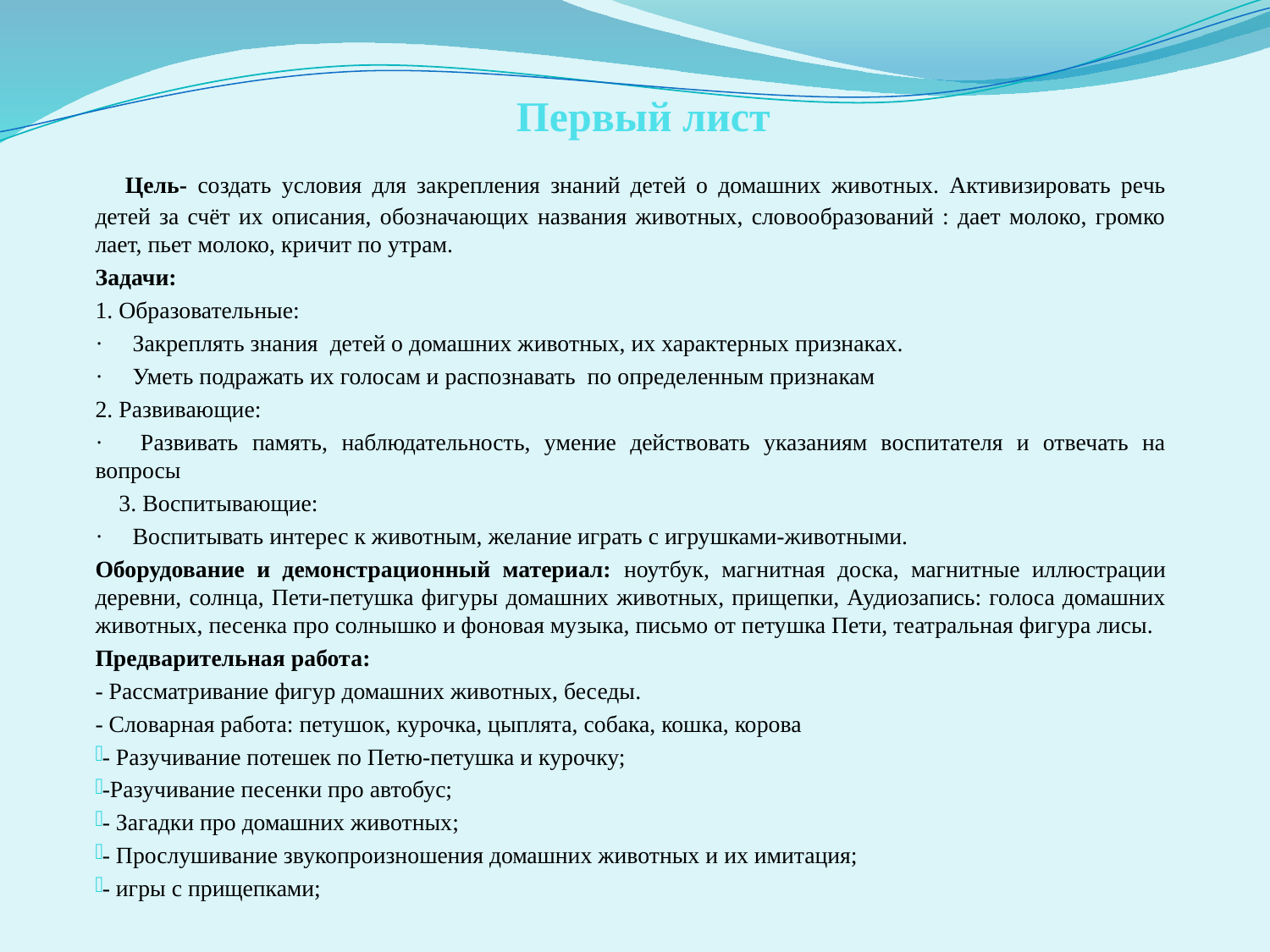

# Первый лист
  Цель- создать условия для закрепления знаний детей о домашних животных. Активизировать речь детей за счёт их описания, обозначающих названия животных, словообразований : дает молоко, громко лает, пьет молоко, кричит по утрам.
Задачи:
1. Образовательные:
·     Закреплять знания  детей о домашних животных, их характерных признаках.
·     Уметь подражать их голосам и распознавать  по определенным признакам
2. Развивающие:
·     Развивать память, наблюдательность, умение действовать указаниям воспитателя и отвечать на вопросы
    3. Воспитывающие:
·     Воспитывать интерес к животным, желание играть с игрушками-животными.
Оборудование и демонстрационный материал: ноутбук, магнитная доска, магнитные иллюстрации деревни, солнца, Пети-петушка фигуры домашних животных, прищепки, Аудиозапись: голоса домашних животных, песенка про солнышко и фоновая музыка, письмо от петушка Пети, театральная фигура лисы.
Предварительная работа:
- Рассматривание фигур домашних животных, беседы.
- Словарная работа: петушок, курочка, цыплята, собака, кошка, корова
- Разучивание потешек по Петю-петушка и курочку;
-Разучивание песенки про автобус;
- Загадки про домашних животных;
- Прослушивание звукопроизношения домашних животных и их имитация;
- игры с прищепками;